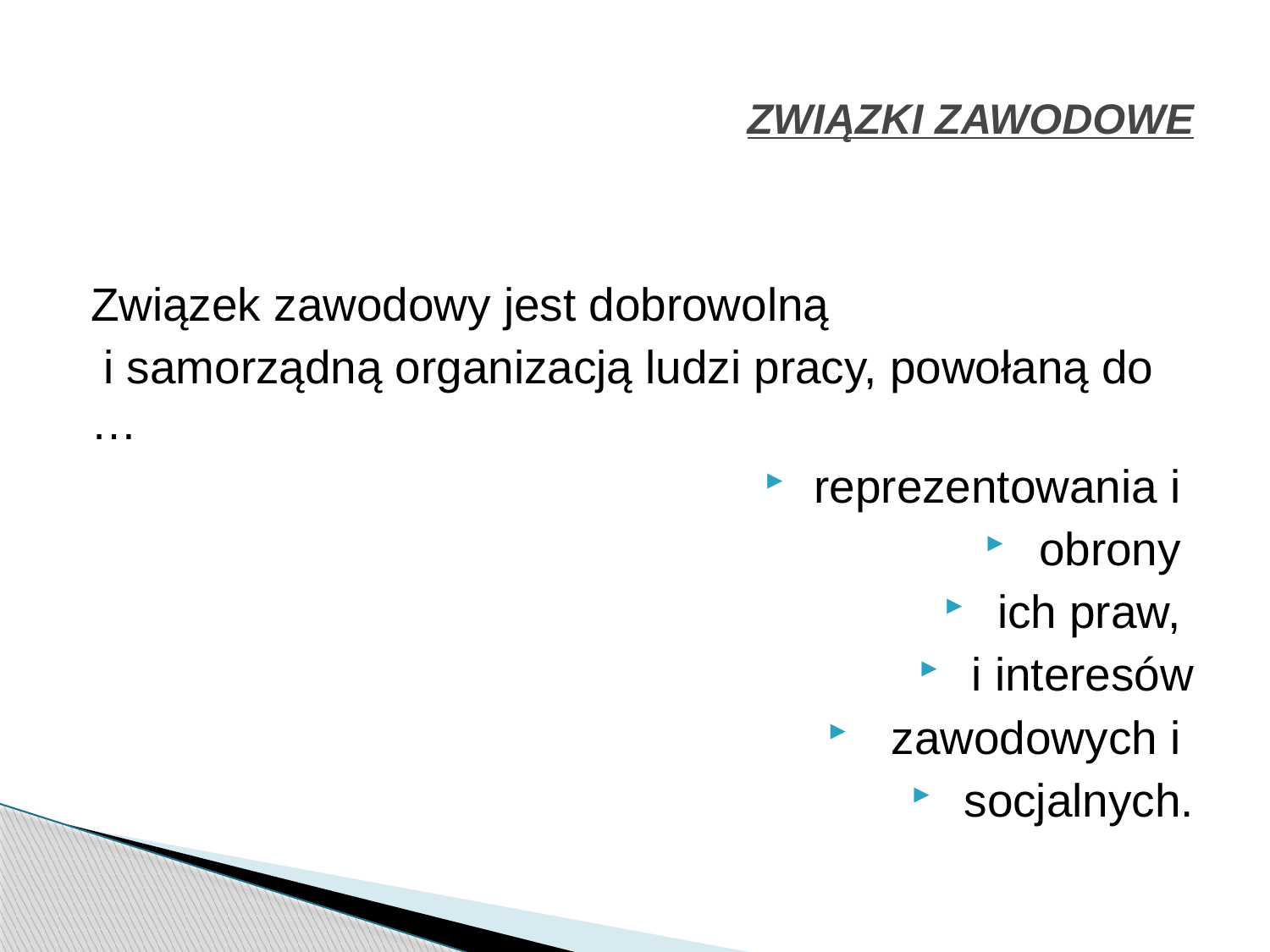

# ZWIĄZKI ZAWODOWE

Związek zawodowy jest dobrowolną
 i samorządną organizacją ludzi pracy, powołaną do …
reprezentowania i
obrony
ich praw,
i interesów
 zawodowych i
socjalnych.